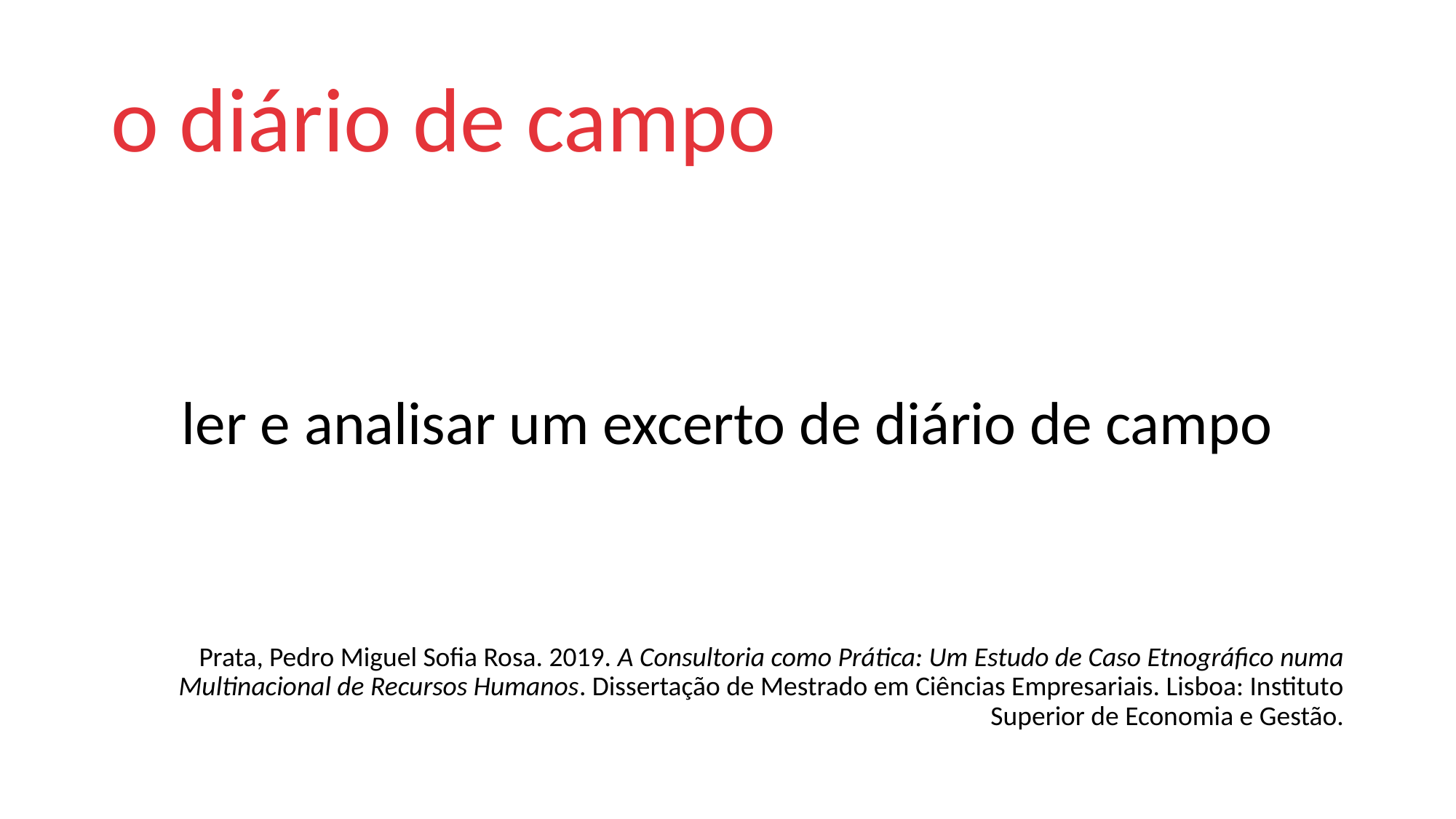

# o diário de campo

ler e analisar um excerto de diário de campo

Prata, Pedro Miguel Sofia Rosa. 2019. A Consultoria como Prática: Um Estudo de Caso Etnográfico numa Multinacional de Recursos Humanos. Dissertação de Mestrado em Ciências Empresariais. Lisboa: Instituto Superior de Economia e Gestão.